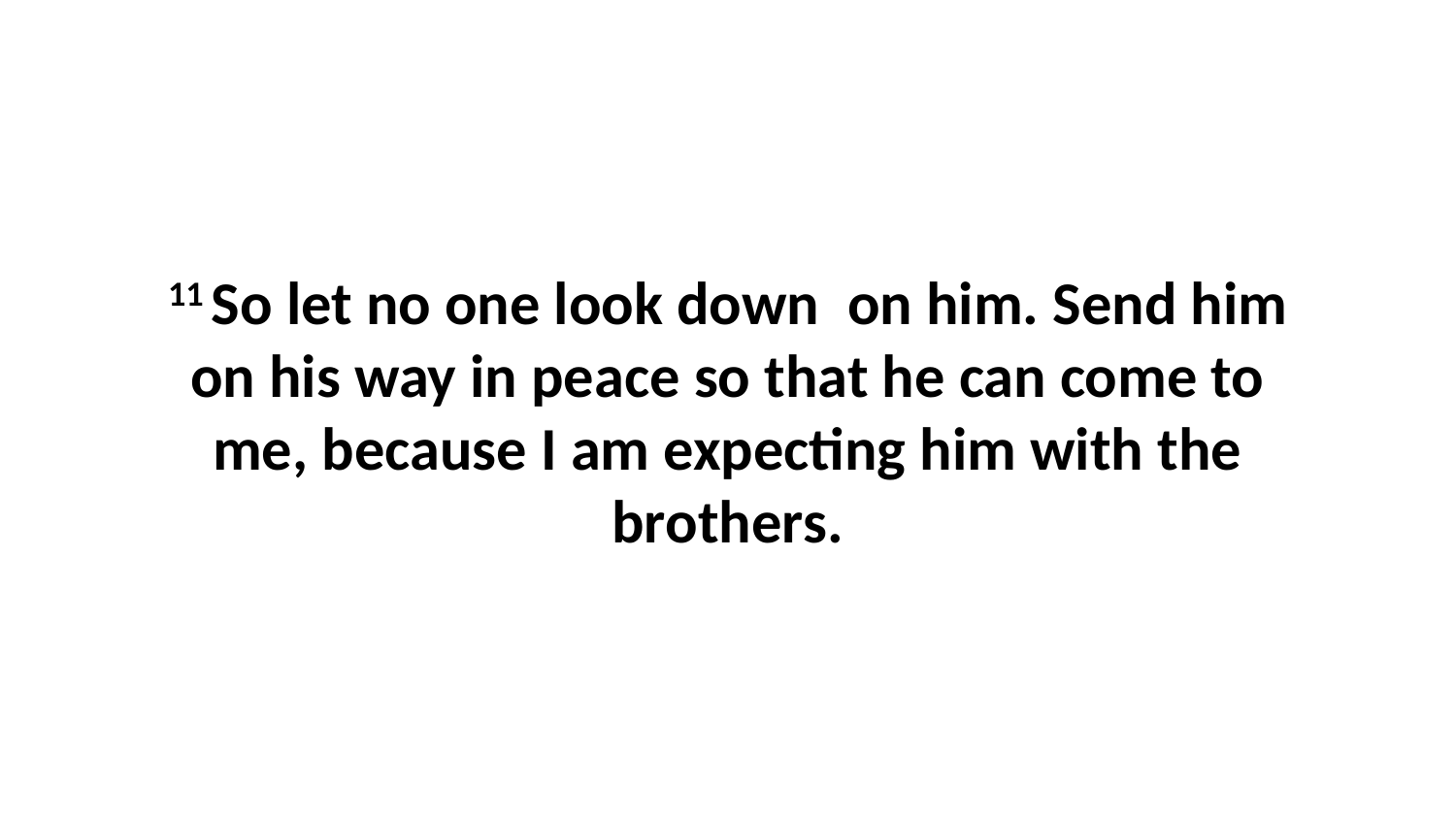

11 So let no one look down  on him. Send him on his way in peace so that he can come to me, because I am expecting him with the brothers.